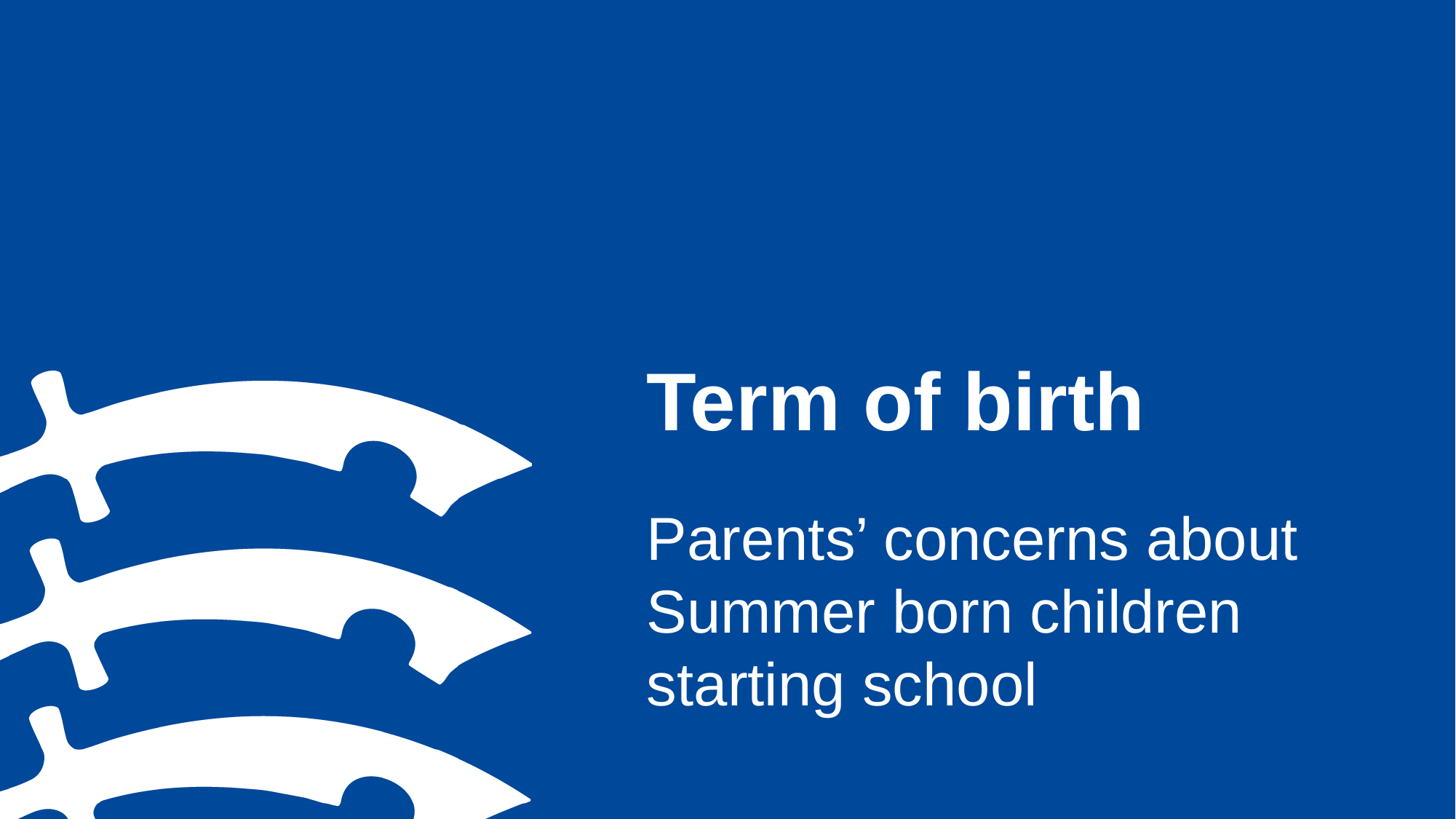

# Term of birth
Parents’ concerns about Summer born children starting school